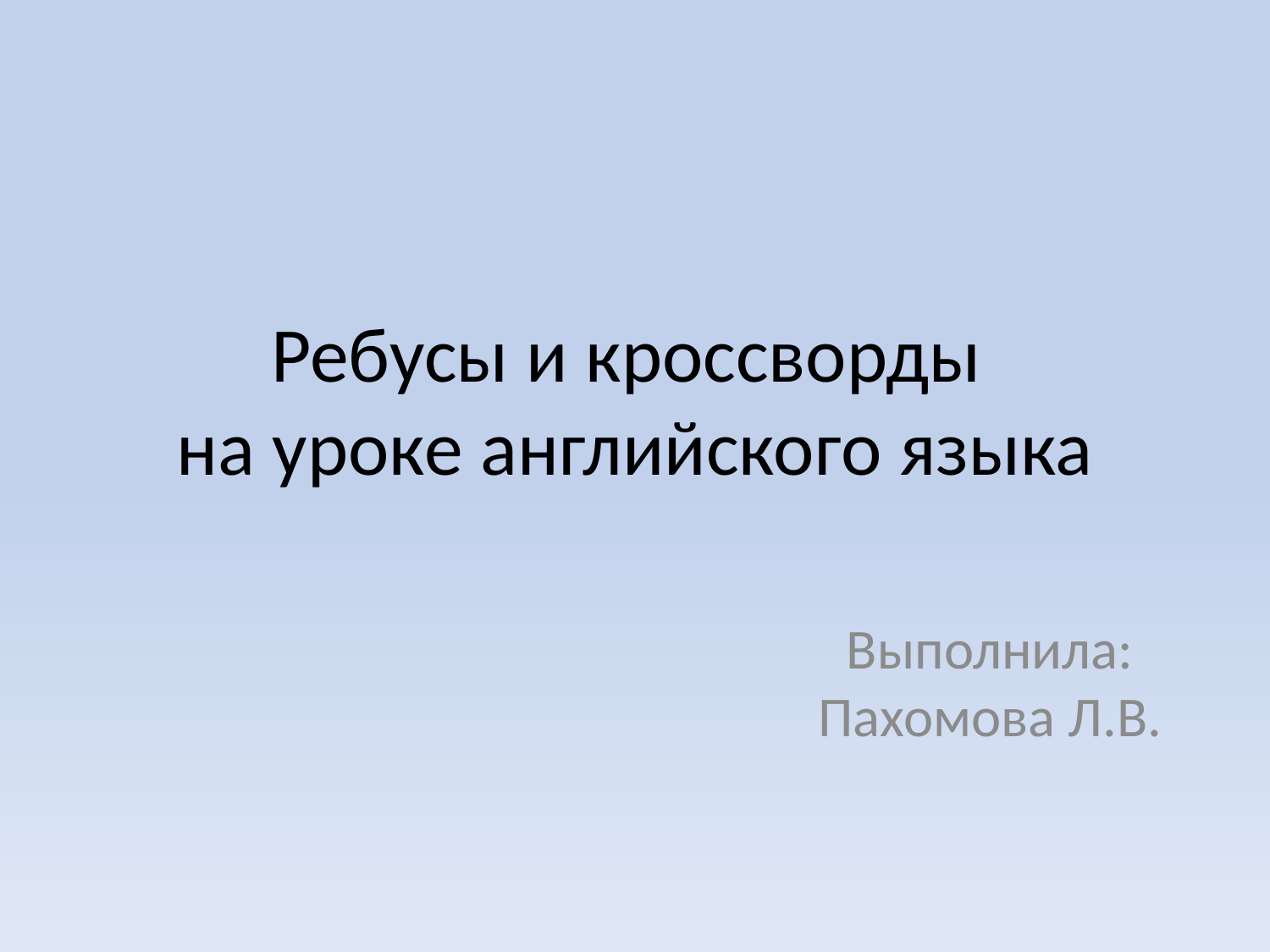

# Ребусы и кроссворды на уроке английского языка
Выполнила: Пахомова Л.В.